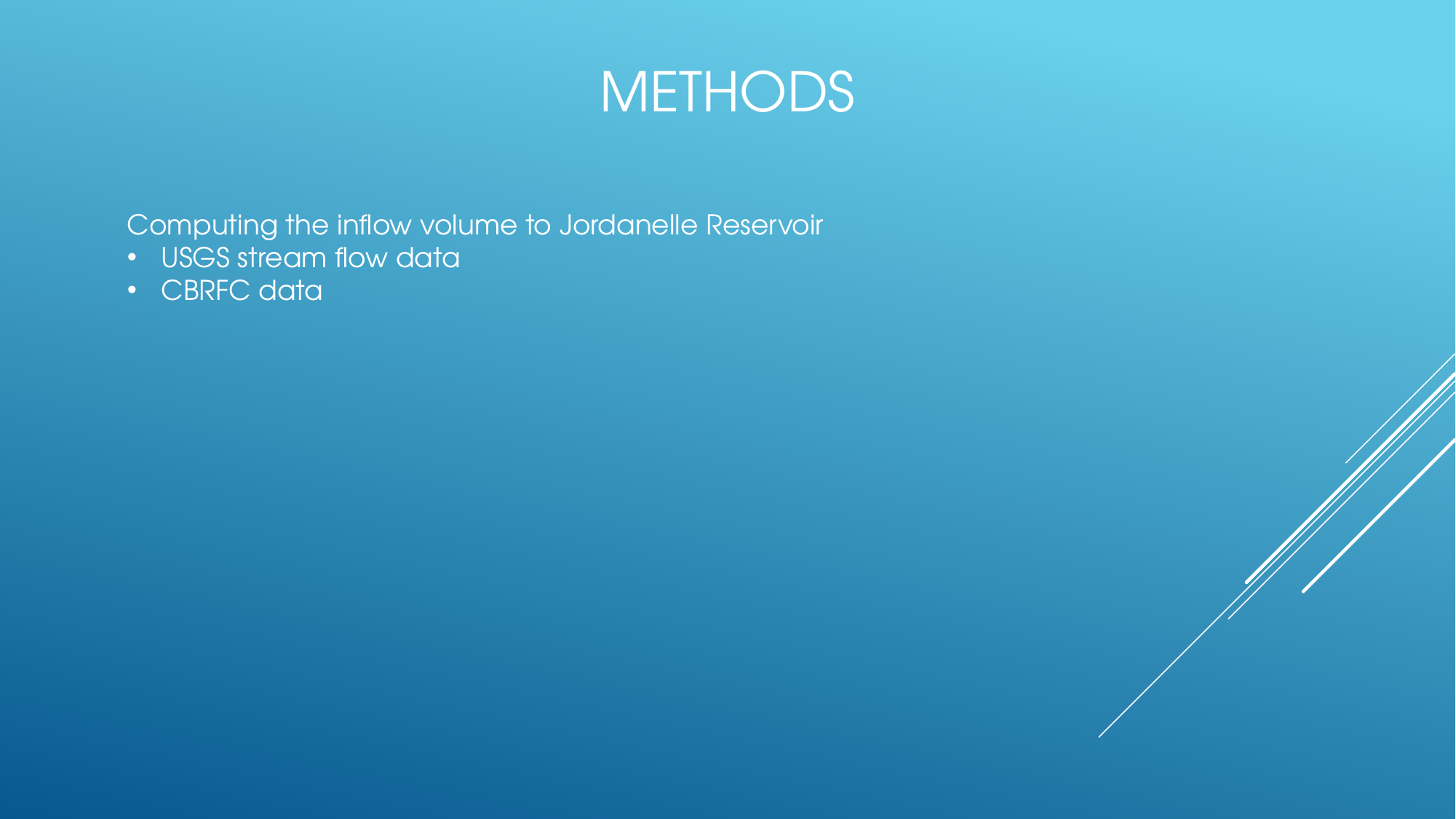

# Methods
Computing the inflow volume to Jordanelle Reservoir
USGS stream flow data
CBRFC data